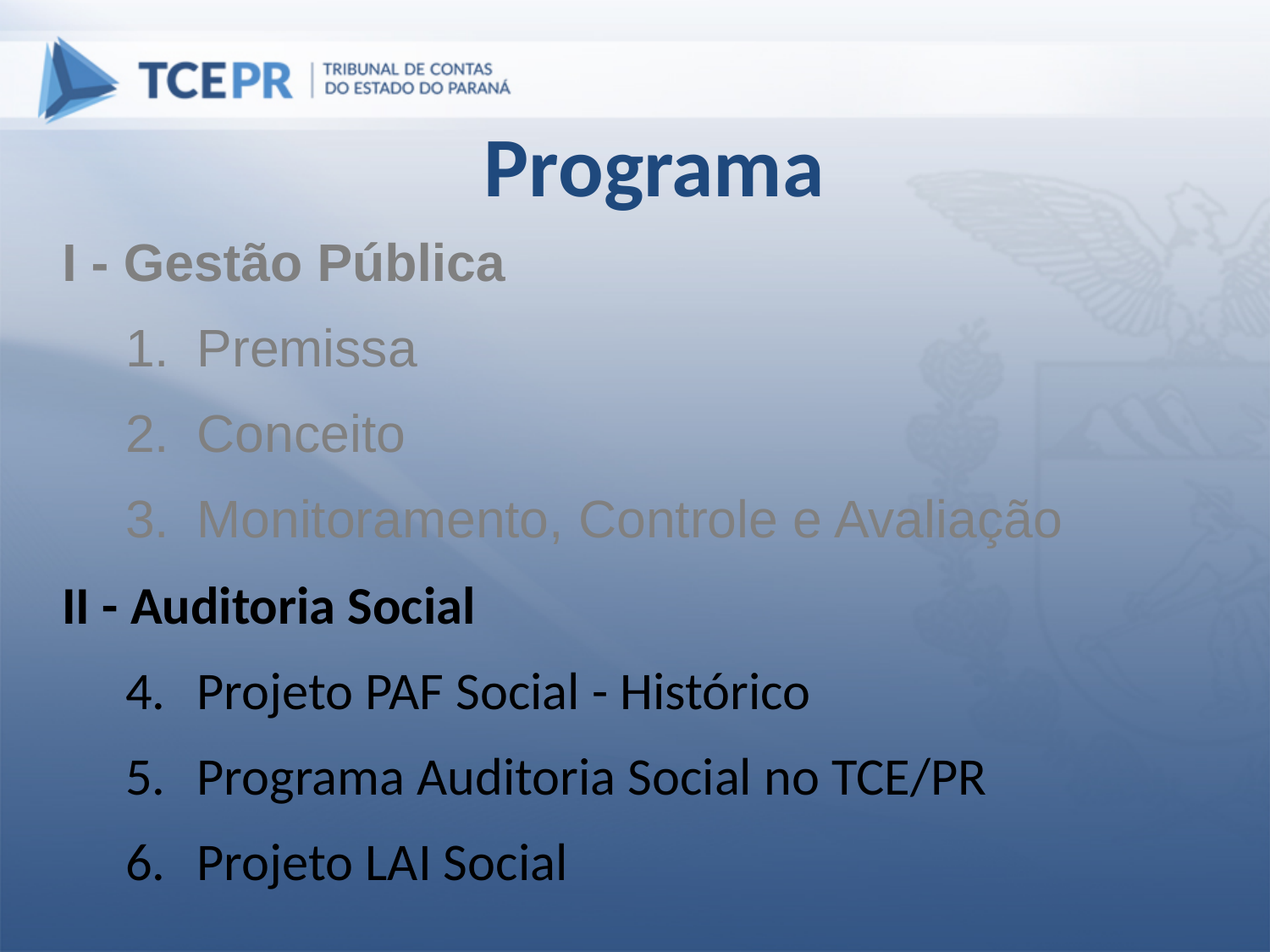

Programa
I - Gestão Pública
Premissa
Conceito
Monitoramento, Controle e Avaliação
II - Auditoria Social
Projeto PAF Social - Histórico
Programa Auditoria Social no TCE/PR
Projeto LAI Social